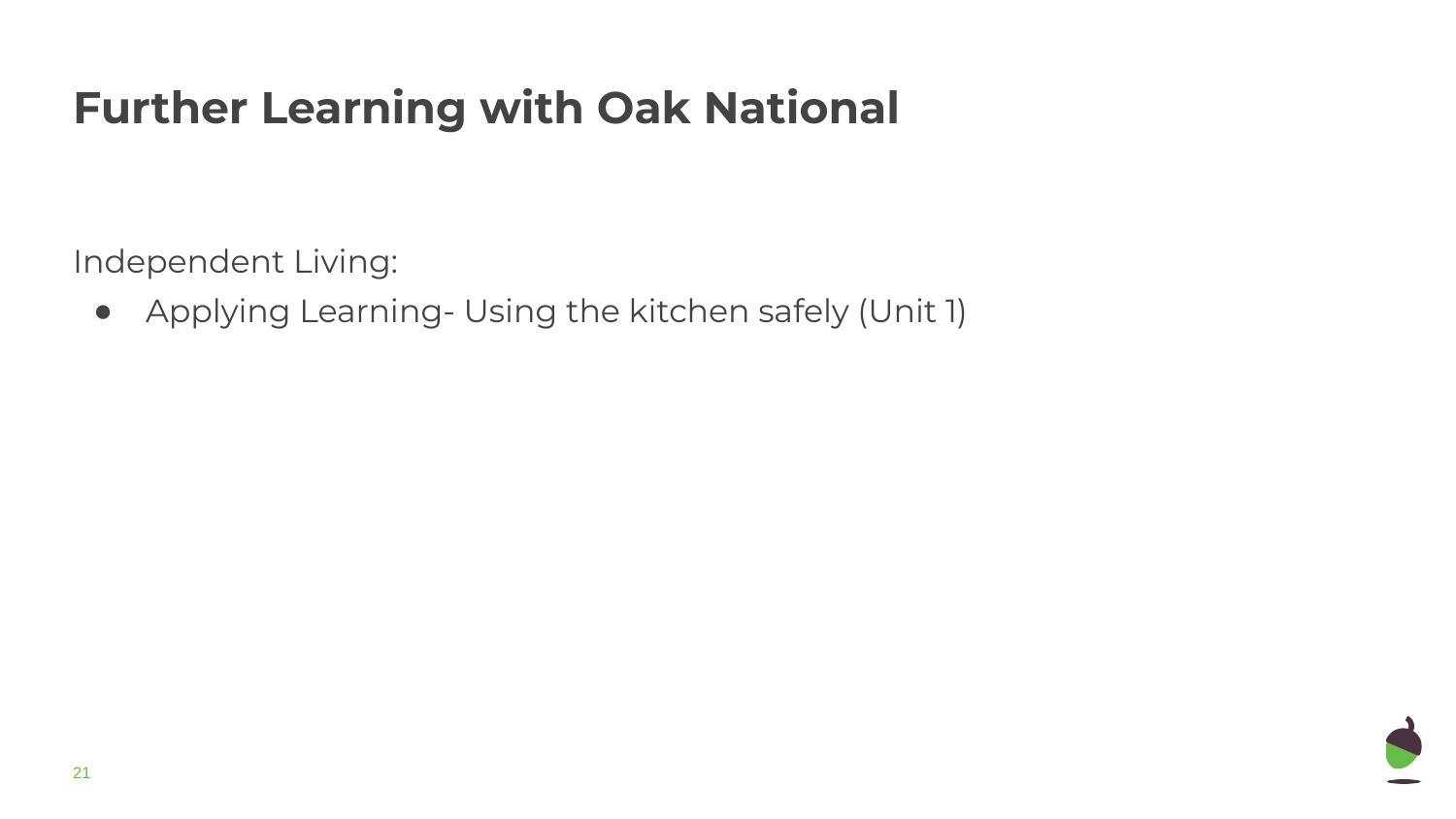

# Further Learning with Oak National

Independent Living:
Applying Learning- Using the kitchen safely (Unit 1)
21